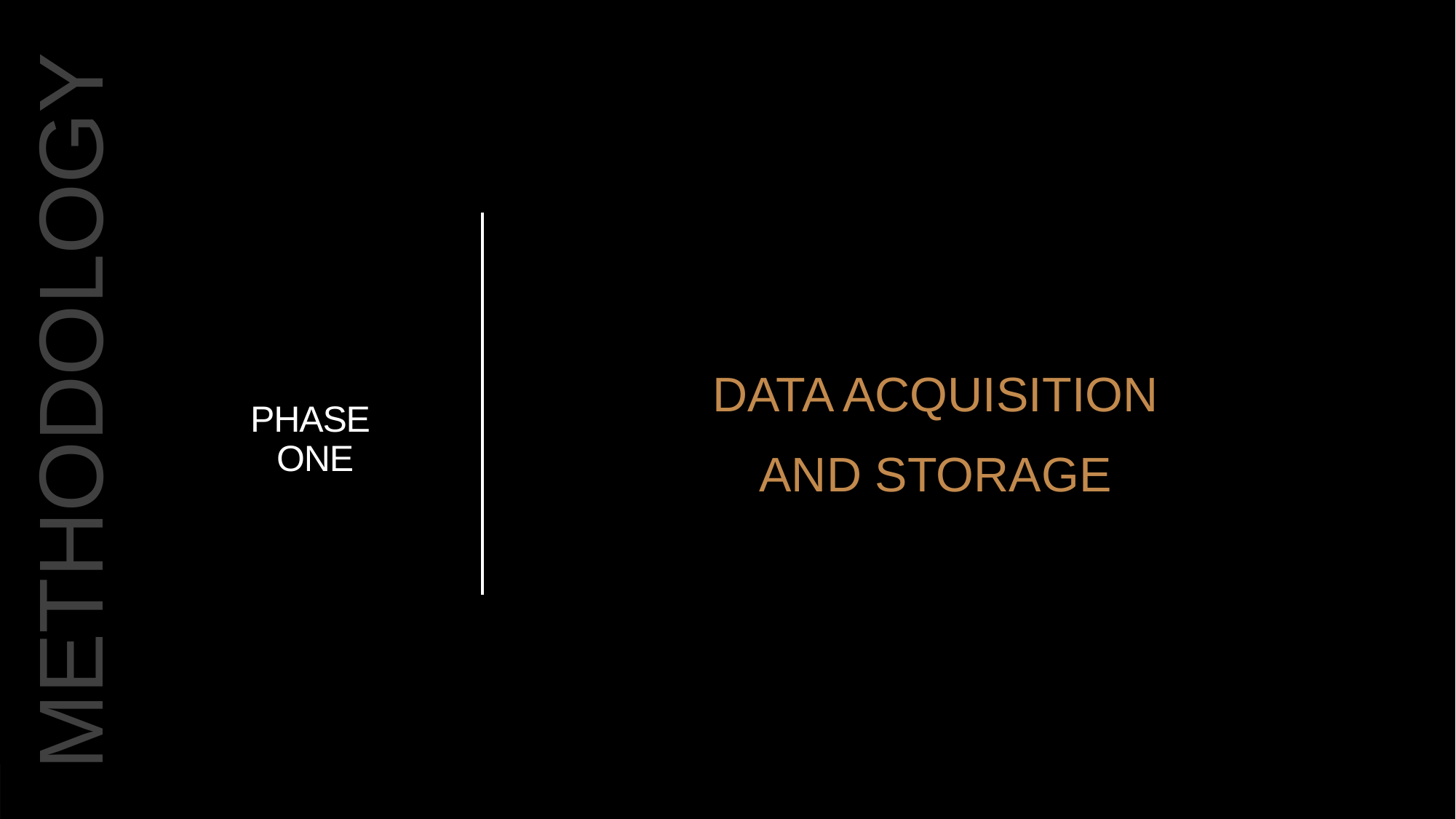

DATA ACQUISITION
AND STORAGE

PHASE
ONE
METHODOLOGY